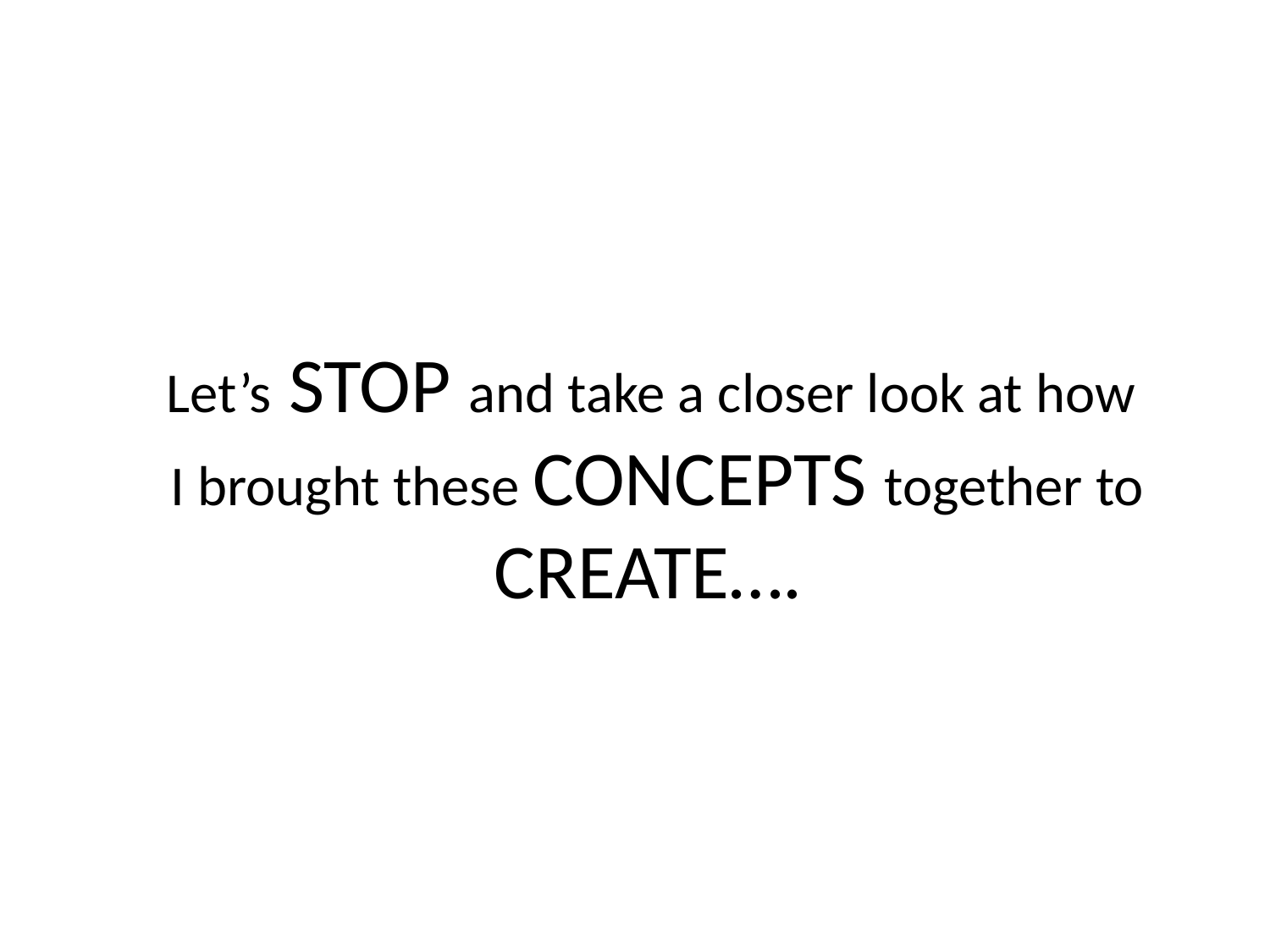

# Let’s STOP and take a closer look at how I brought these CONCEPTS together to CREATE….